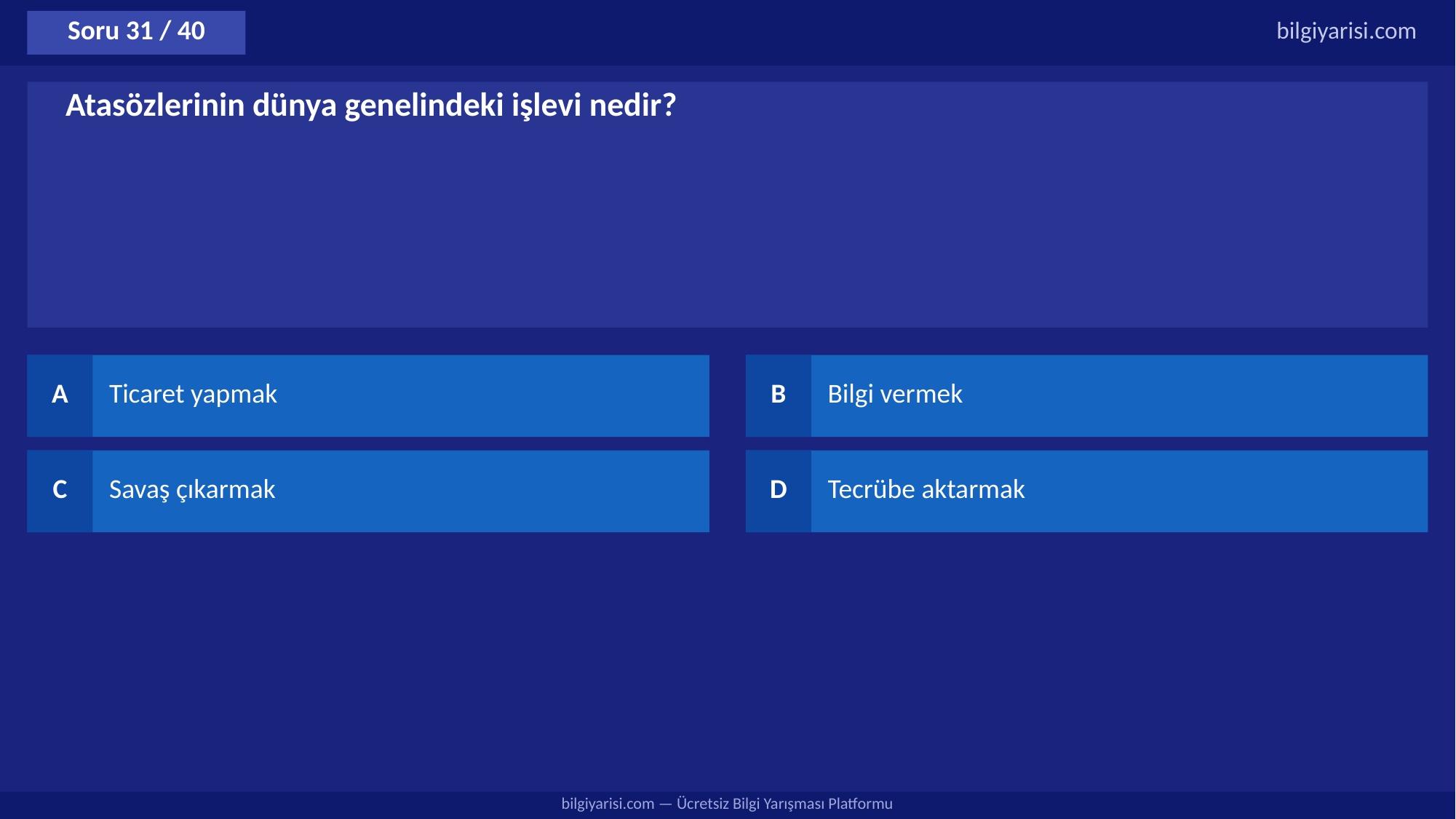

Soru 31 / 40
bilgiyarisi.com

Atasözlerinin dünya genelindeki işlevi nedir?

A
Ticaret yapmak

B
Bilgi vermek

C
Savaş çıkarmak

D
Tecrübe aktarmak
bilgiyarisi.com — Ücretsiz Bilgi Yarışması Platformu